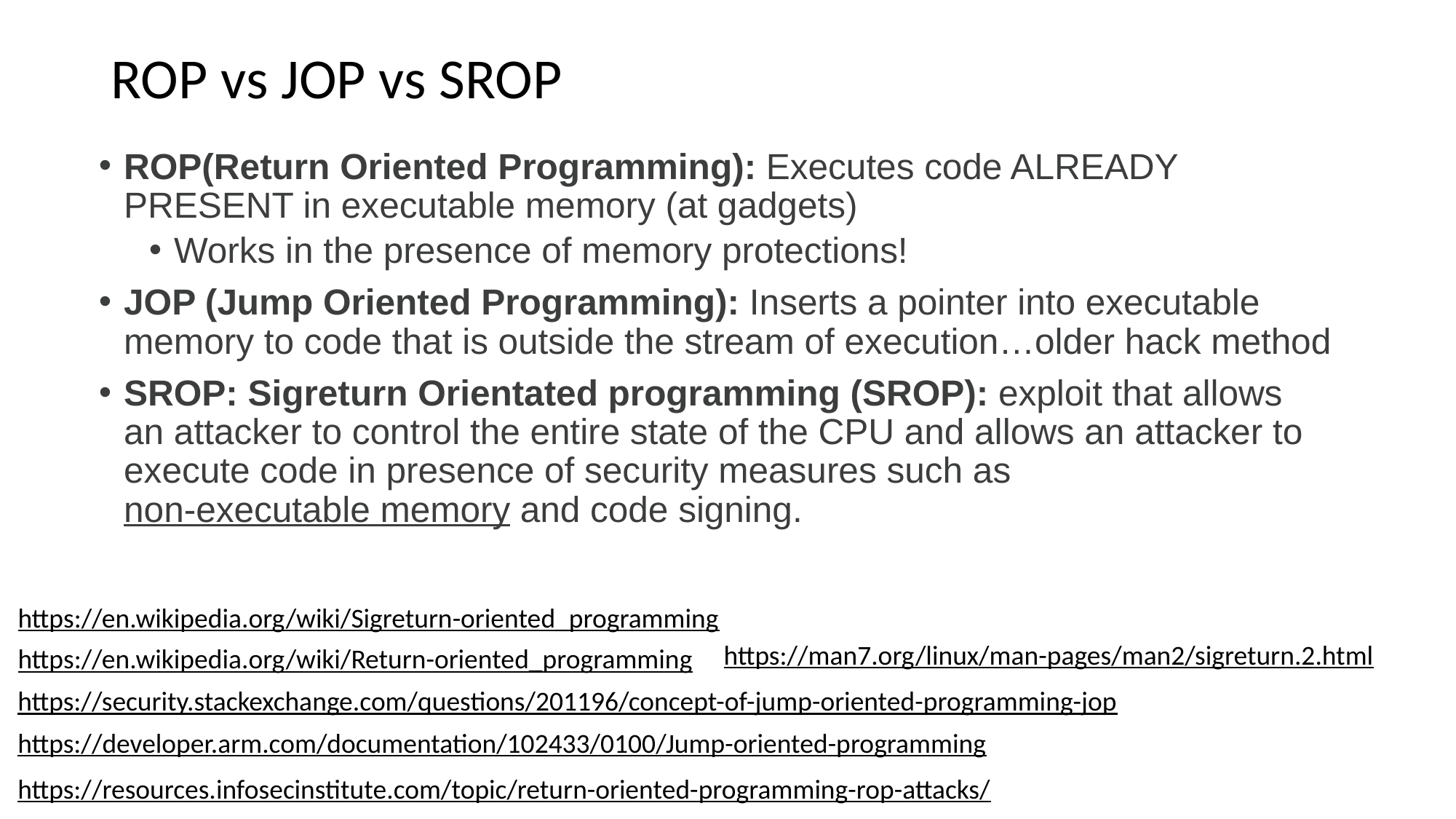

# ROP vs JOP vs SROP
ROP(Return Oriented Programming): Executes code ALREADY PRESENT in executable memory (at gadgets)
Works in the presence of memory protections!
JOP (Jump Oriented Programming): Inserts a pointer into executable memory to code that is outside the stream of execution…older hack method
SROP: Sigreturn Orientated programming (SROP): exploit that allows an attacker to control the entire state of the CPU and allows an attacker to execute code in presence of security measures such as non-executable memory and code signing.
https://en.wikipedia.org/wiki/Sigreturn-oriented_programming
https://man7.org/linux/man-pages/man2/sigreturn.2.html
https://en.wikipedia.org/wiki/Return-oriented_programming
https://security.stackexchange.com/questions/201196/concept-of-jump-oriented-programming-jop
https://developer.arm.com/documentation/102433/0100/Jump-oriented-programming
https://resources.infosecinstitute.com/topic/return-oriented-programming-rop-attacks/